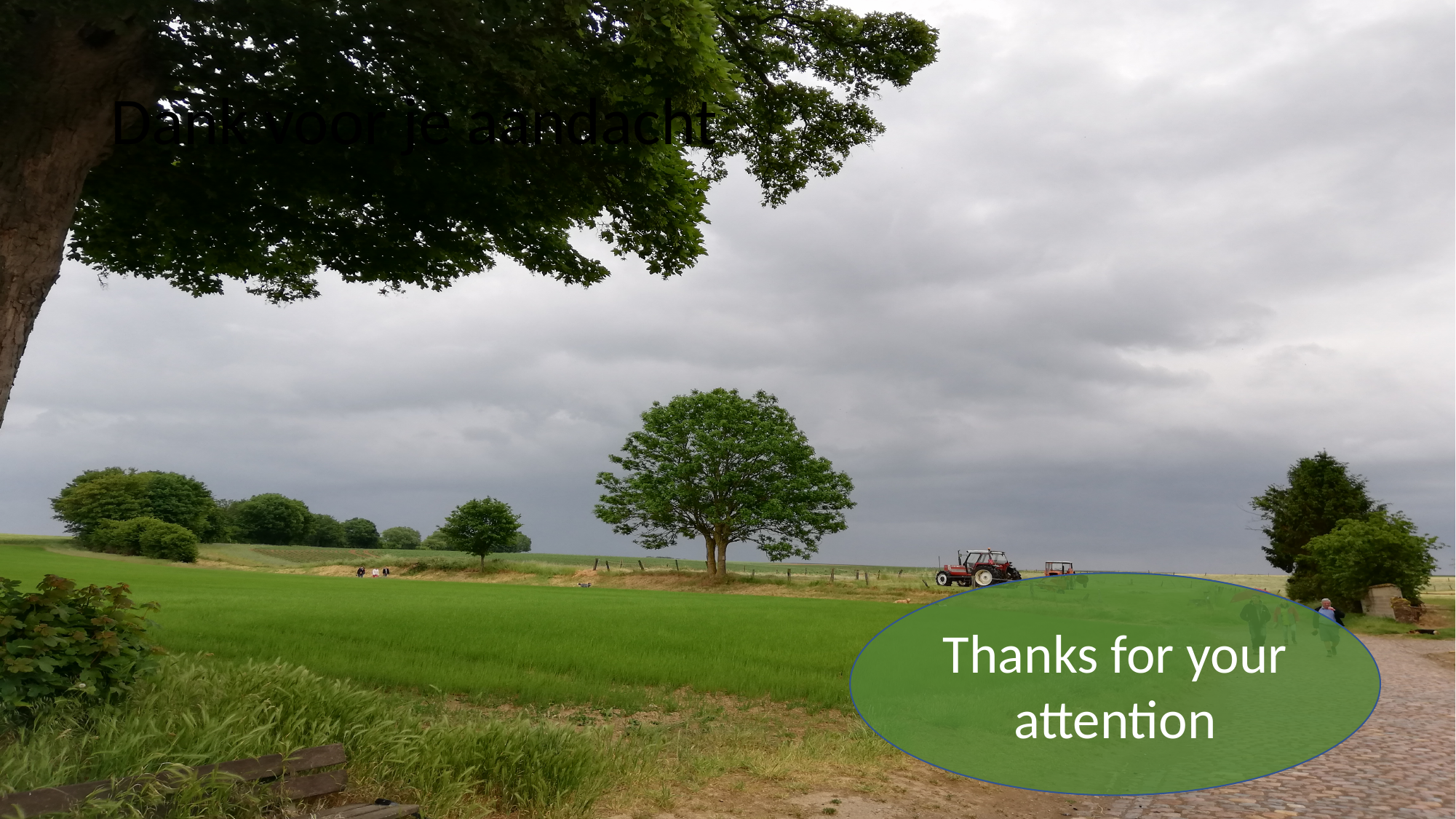

# Dank voor je aandacht
Thanks for your attention